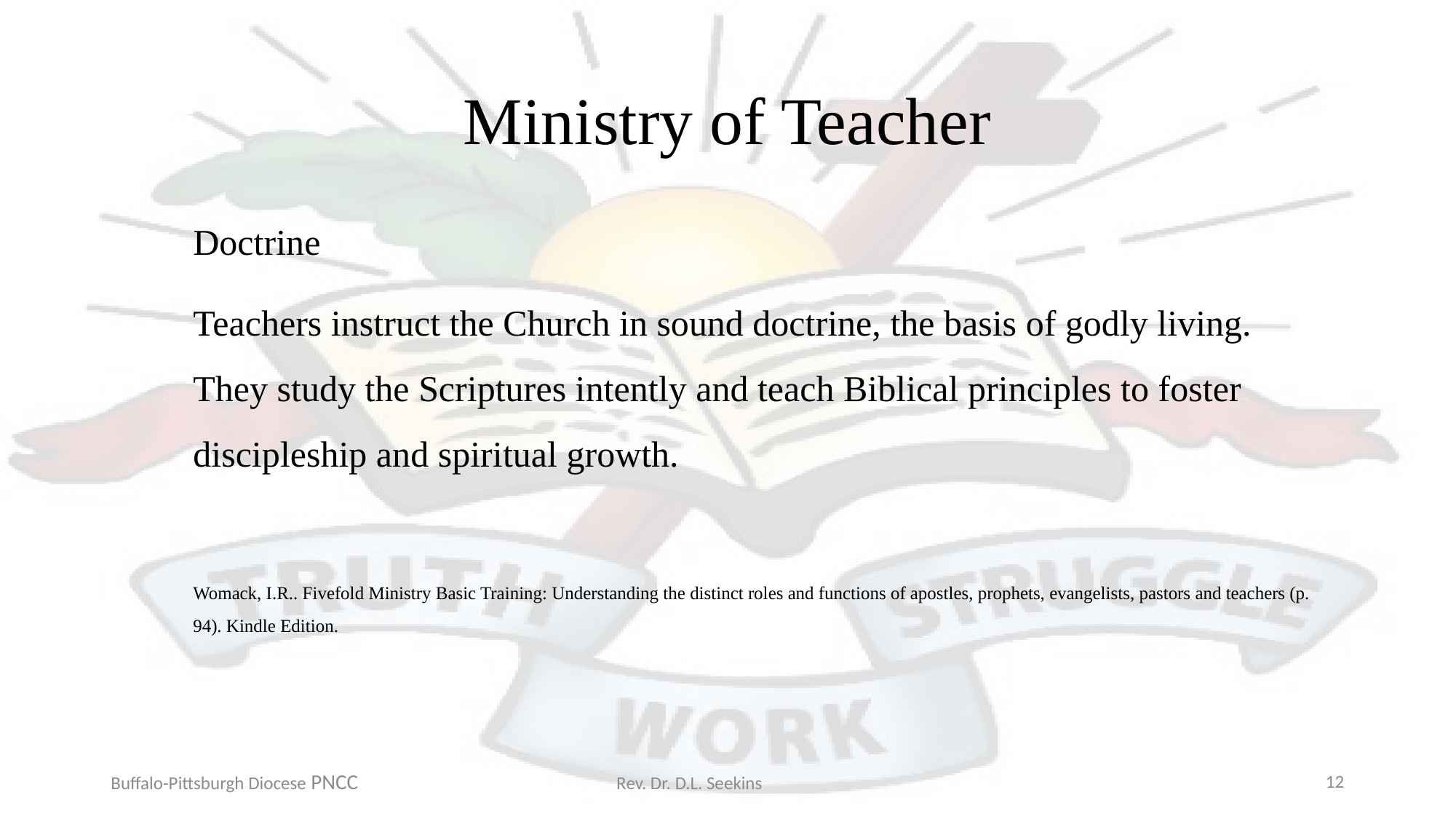

# Ministry of Teacher
Doctrine
Teachers instruct the Church in sound doctrine, the basis of godly living. They study the Scriptures intently and teach Biblical principles to foster discipleship and spiritual growth.

Womack, I.R.. Fivefold Ministry Basic Training: Understanding the distinct roles and functions of apostles, prophets, evangelists, pastors and teachers (p. 94). Kindle Edition.
Buffalo-Pittsburgh Diocese PNCC                                                              Rev. Dr. D.L. Seekins
12